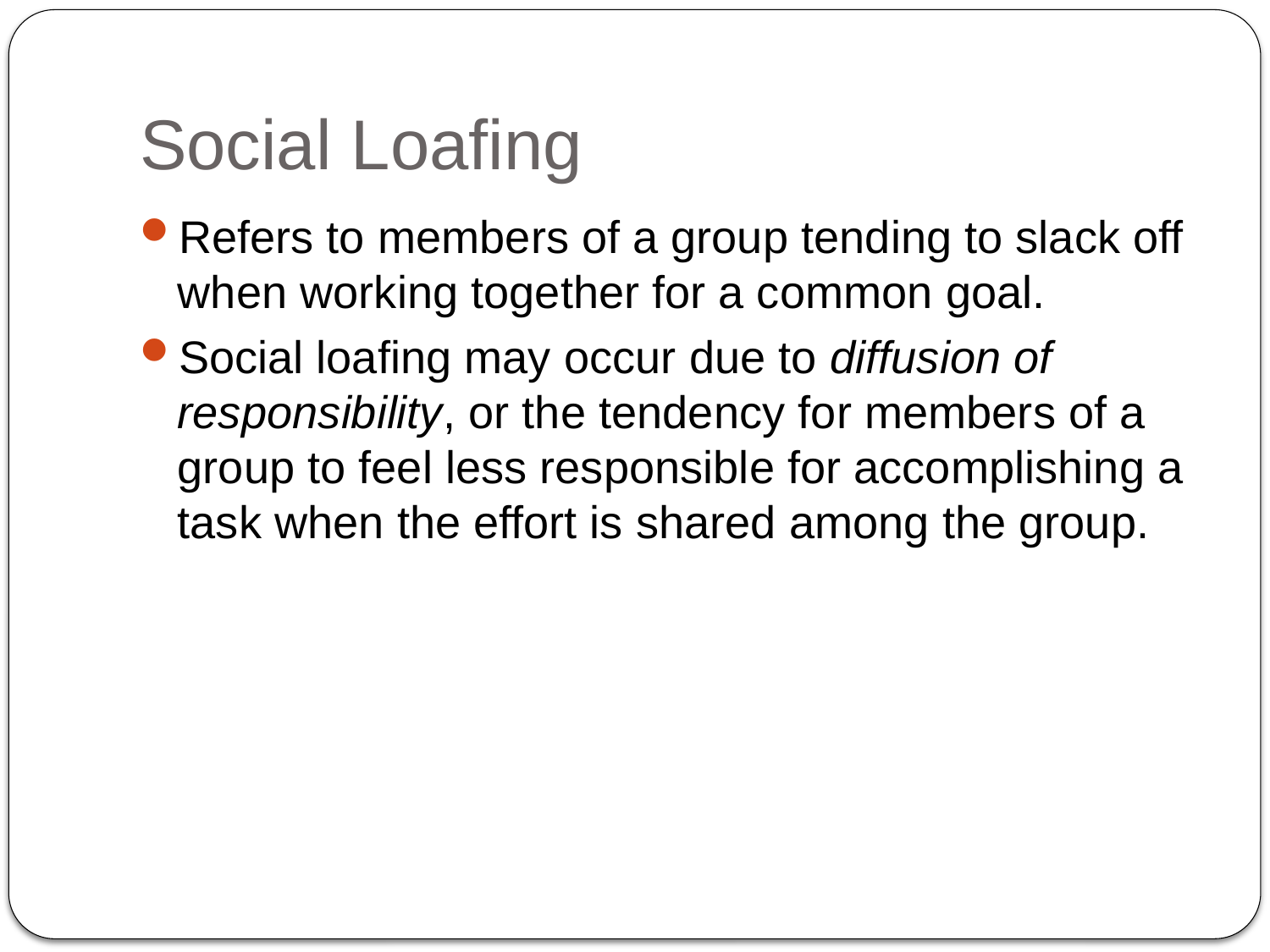

# Social Loafing
Refers to members of a group tending to slack off when working together for a common goal.
Social loafing may occur due to diffusion of responsibility, or the tendency for members of a group to feel less responsible for accomplishing a task when the effort is shared among the group.